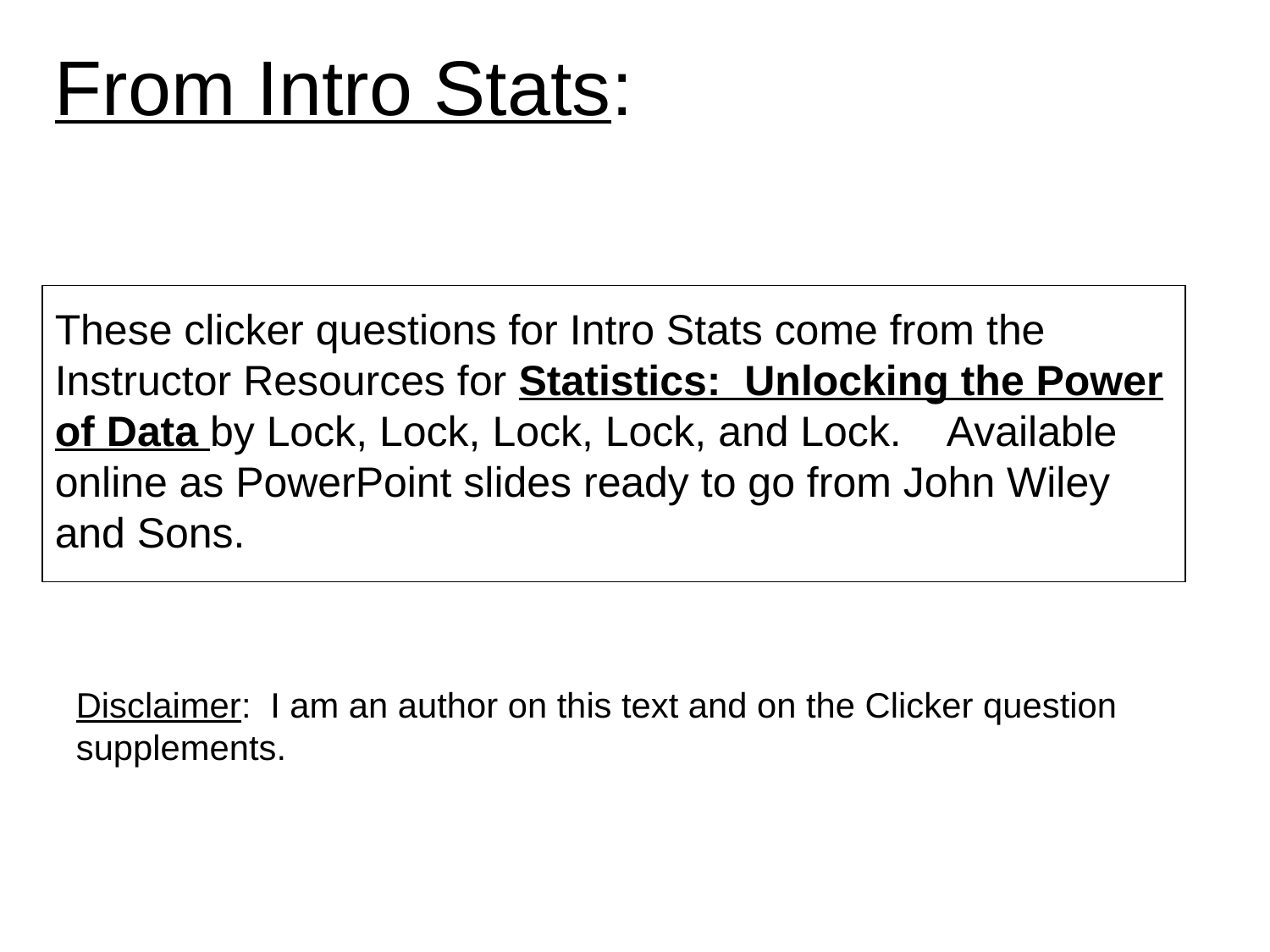

From Intro Stats:

These clicker questions for Intro Stats come from the Instructor Resources for Statistics:  Unlocking the Power of Data by Lock, Lock, Lock, Lock, and Lock.    Available online as PowerPoint slides ready to go from John Wiley and Sons.
Disclaimer:  I am an author on this text and on the Clicker question supplements.